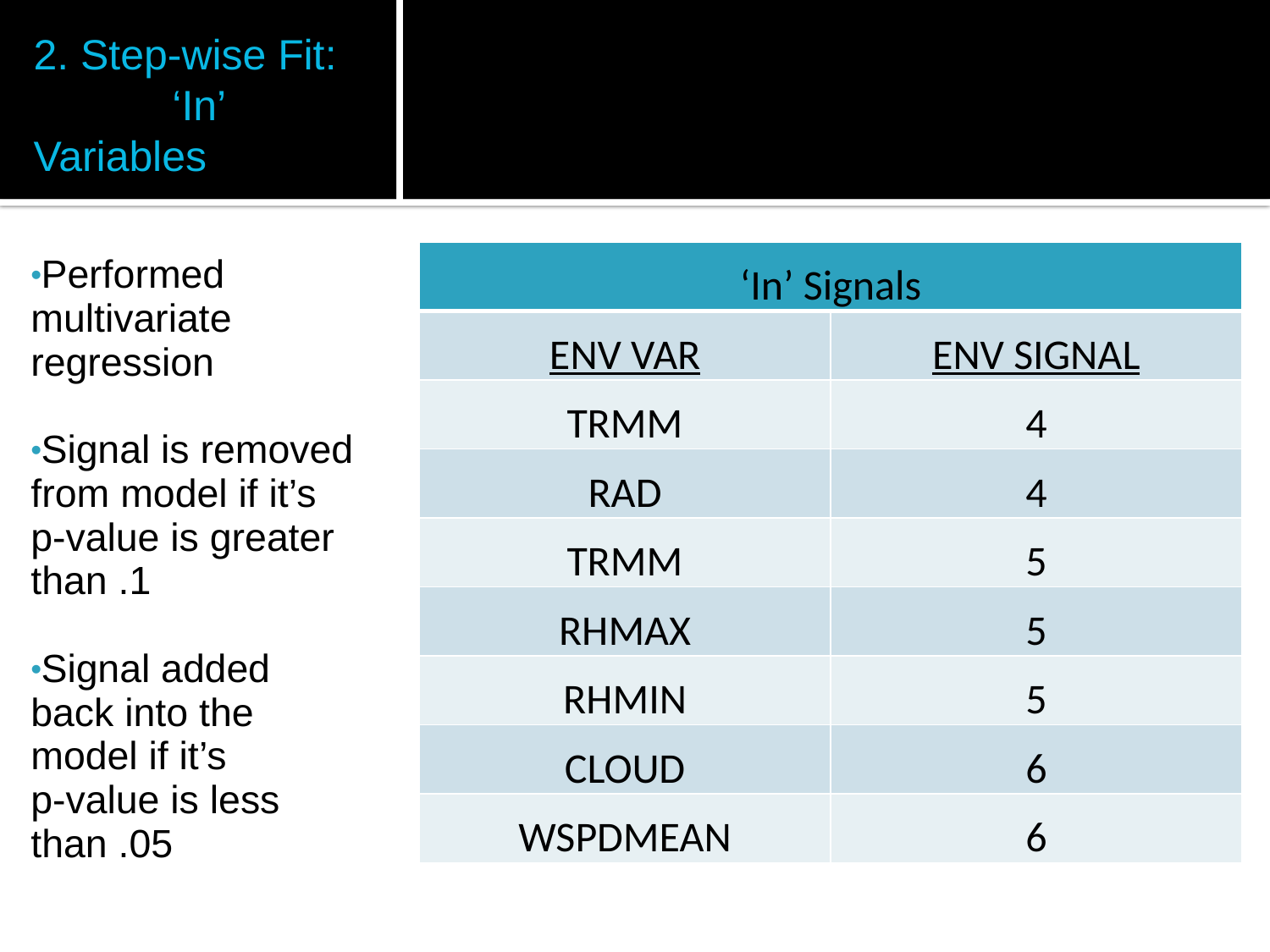

# 2. Step-wise Fit: ‘In’ Variables
Performed multivariate regression

Signal is removed from model if it’s p-value is greater than .1

Signal added back into the model if it’s
p-value is less than .05
| ‘In’ Signals |  |
| --- | --- |
| ENV VAR | ENV SIGNAL |
| TRMM | 4 |
| RAD | 4 |
| TRMM | 5 |
| RHMAX | 5 |
| RHMIN | 5 |
| CLOUD | 6 |
| WSPDMEAN | 6 |